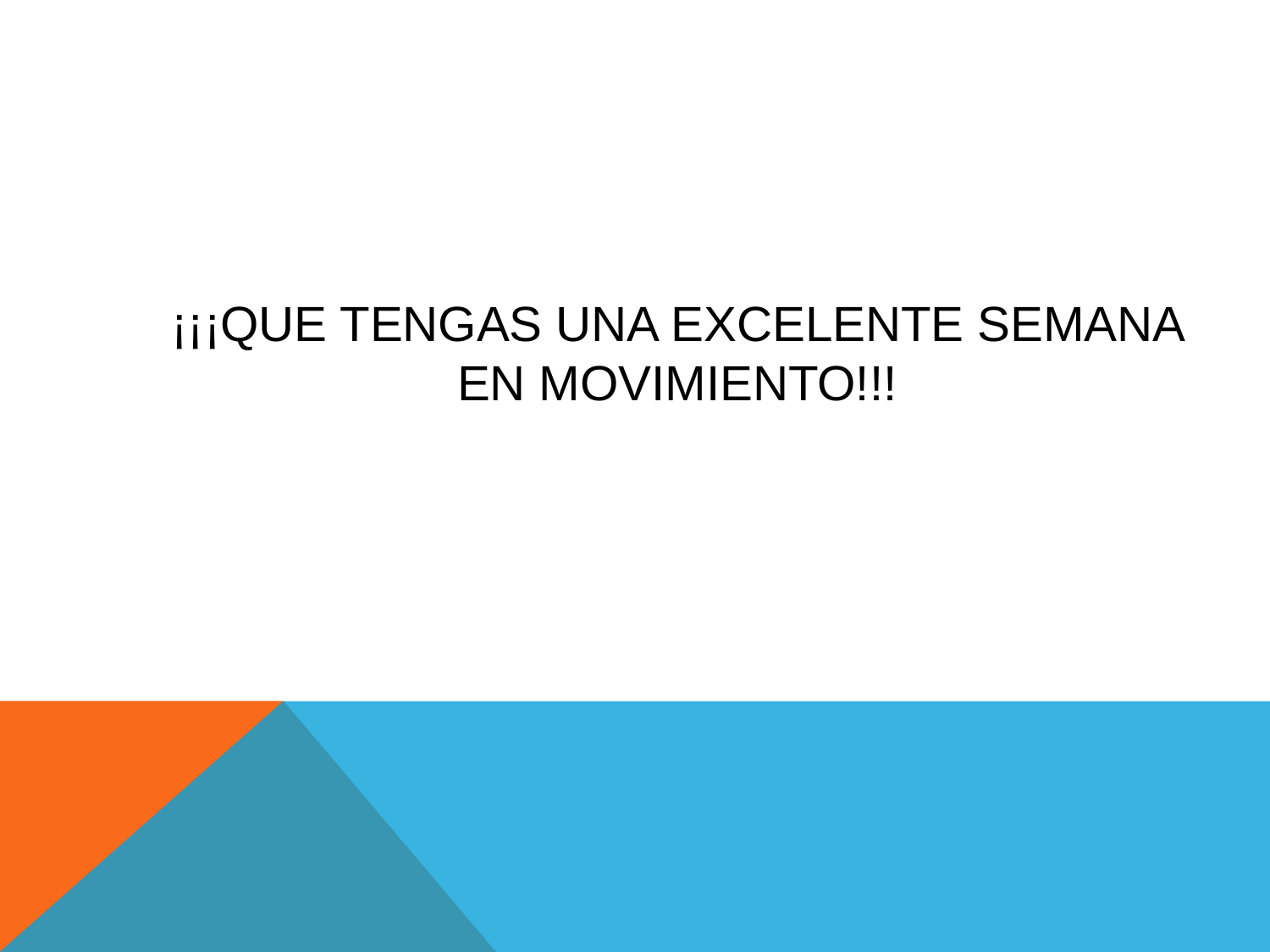

# ¡¡¡Que tengas una excelente semana en movimiento!!!